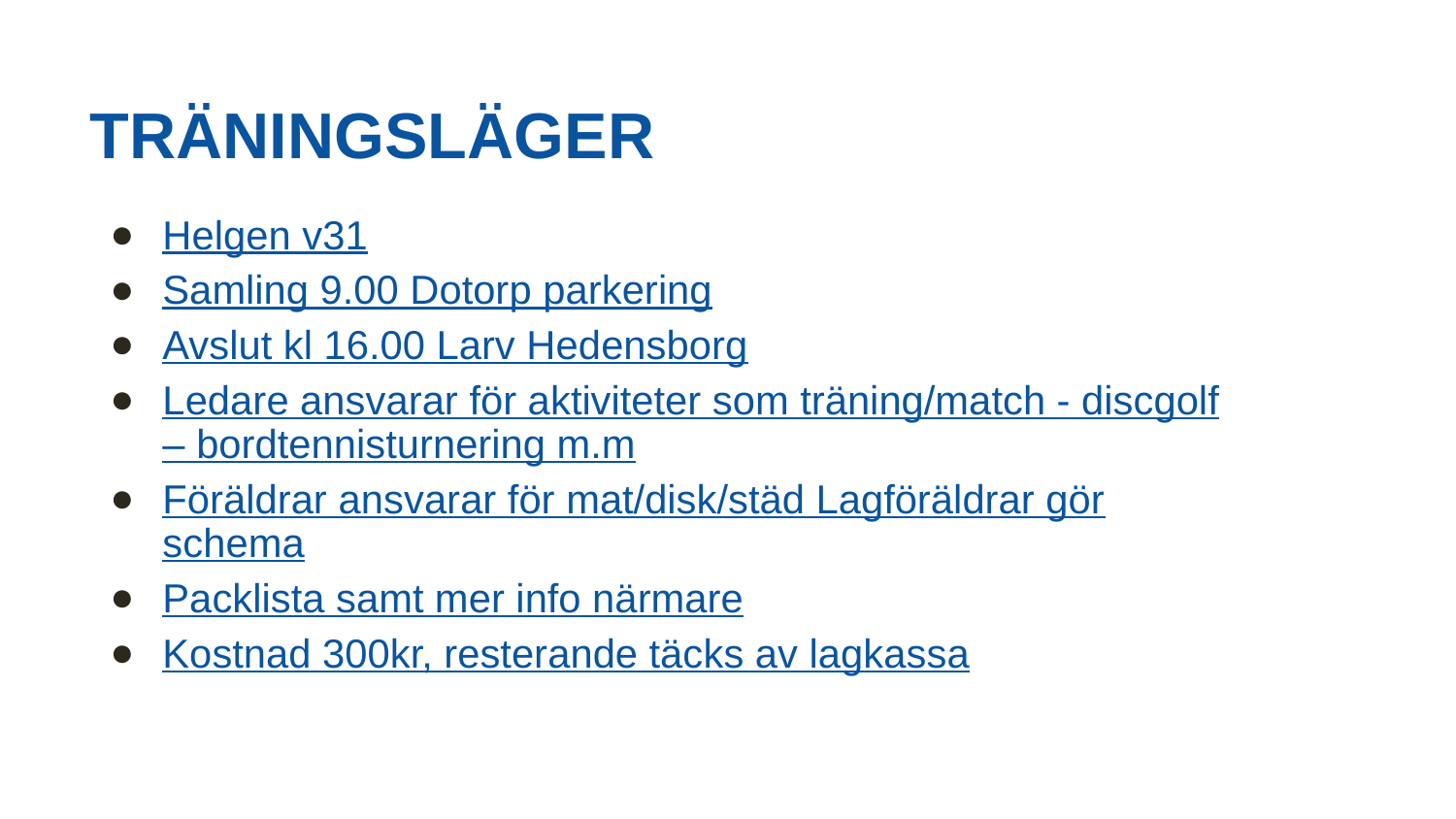

# TRÄNINGSLÄGER
Helgen v31
Samling 9.00 Dotorp parkering
Avslut kl 16.00 Larv Hedensborg
Ledare ansvarar för aktiviteter som träning/match - discgolf – bordtennisturnering m.m
Föräldrar ansvarar för mat/disk/städ Lagföräldrar gör schema
Packlista samt mer info närmare
Kostnad 300kr, resterande täcks av lagkassa